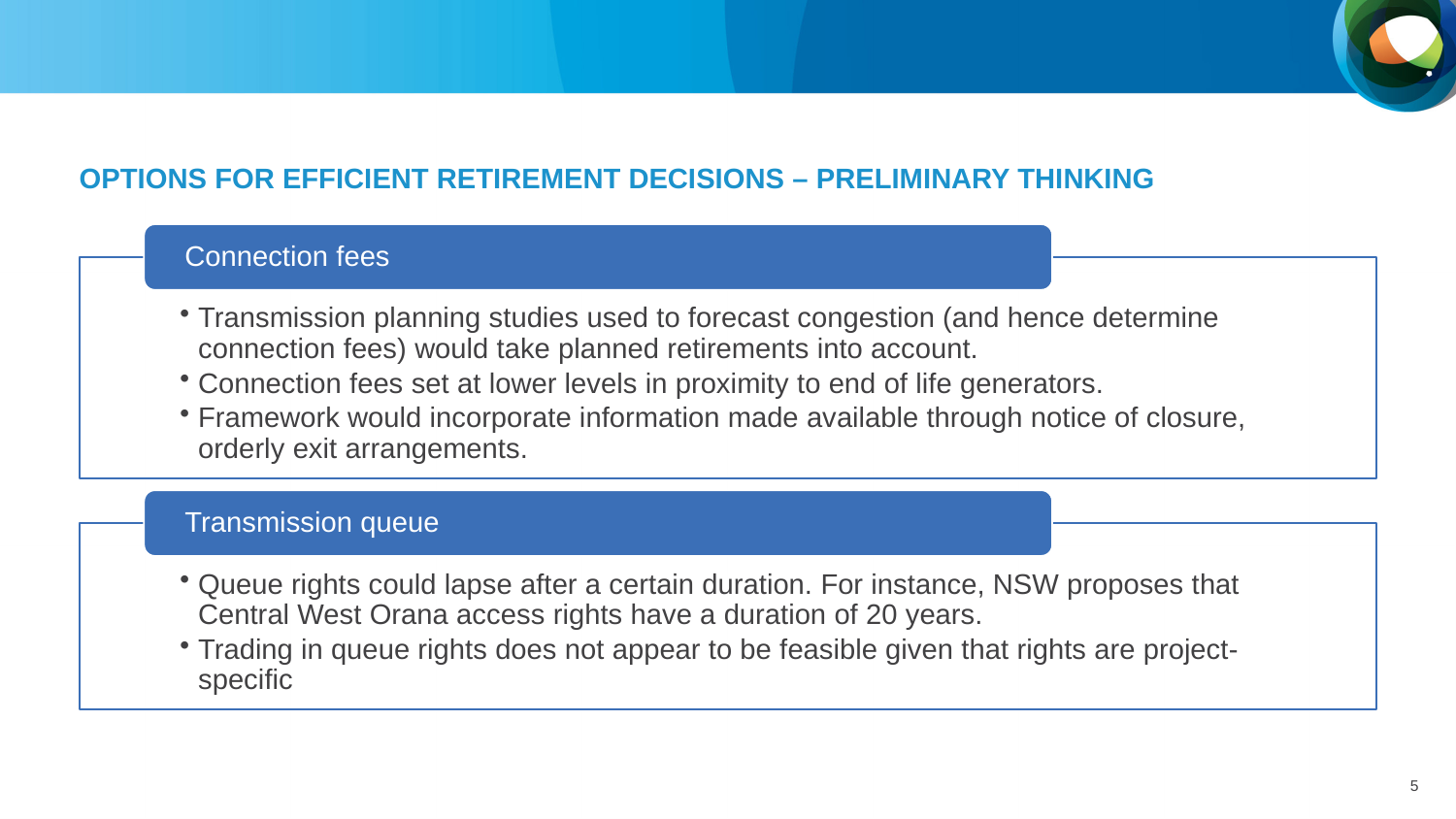

# Options for efficient retirement decisions – preliminary thinking
Transmission planning studies used to forecast congestion (and hence determine connection fees) would take planned retirements into account.
Connection fees set at lower levels in proximity to end of life generators.
Framework would incorporate information made available through notice of closure, orderly exit arrangements.
Connection fees
Queue rights could lapse after a certain duration. For instance, NSW proposes that Central West Orana access rights have a duration of 20 years.
Trading in queue rights does not appear to be feasible given that rights are project-specific
Transmission queue
Transmission queue
5